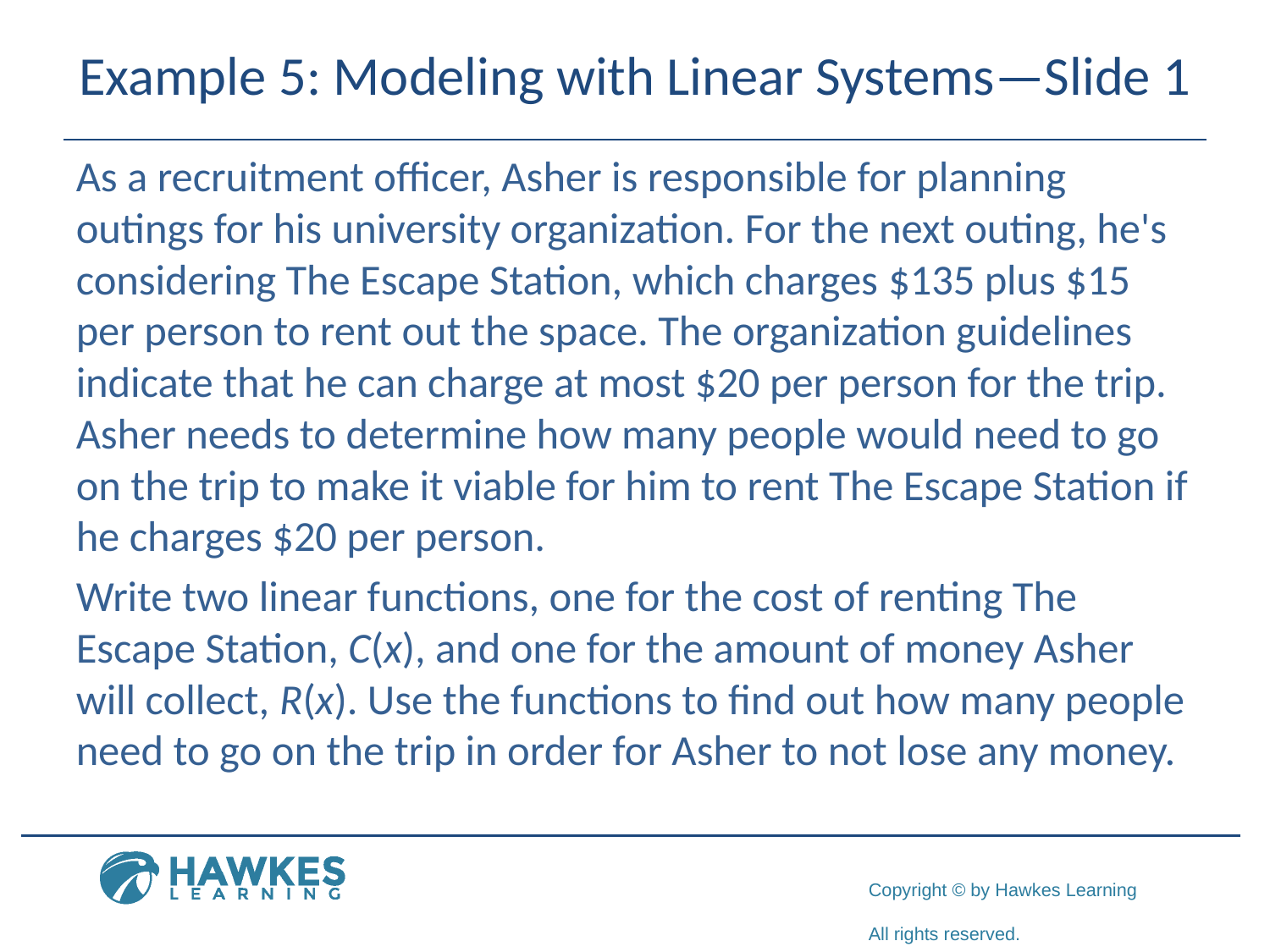

# Example 5: Modeling with Linear Systems—Slide 1
As a recruitment officer, Asher is responsible for planning outings for his university organization. For the next outing, he's considering The Escape Station, which charges $135 plus $15 per person to rent out the space. The organization guidelines indicate that he can charge at most $20 per person for the trip. Asher needs to determine how many people would need to go on the trip to make it viable for him to rent The Escape Station if he charges $20 per person.
Write two linear functions, one for the cost of renting The Escape Station, C(x), and one for the amount of money Asher will collect, R(x). Use the functions to find out how many people need to go on the trip in order for Asher to not lose any money.